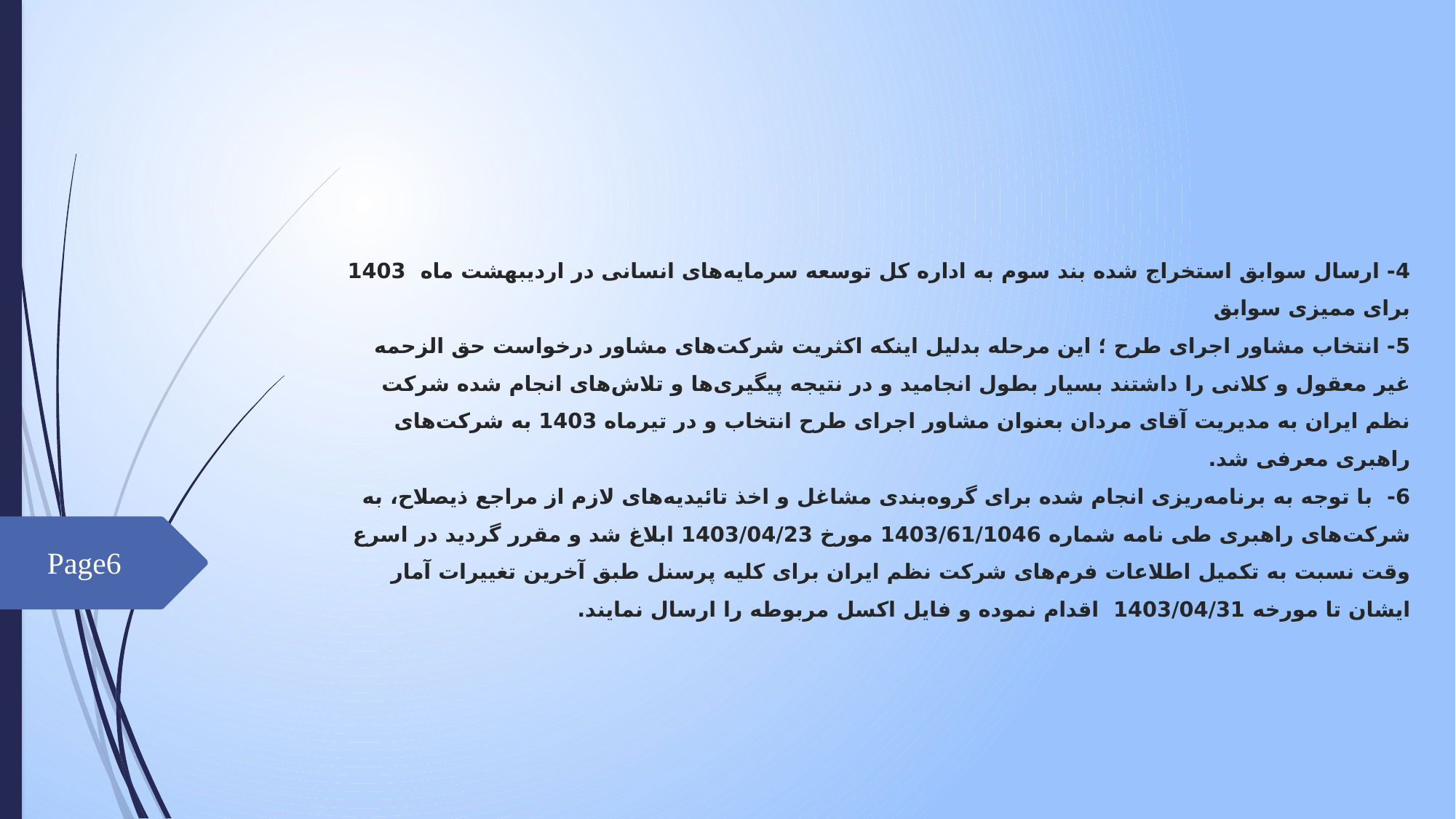

# 4- ارسال سوابق استخراج شده بند سوم به اداره کل توسعه سرمایه‌های انسانی در اردیبهشت ماه  1403 برای ممیزی سوابق 5- انتخاب مشاور اجرای طرح ؛ این مرحله بدلیل اینکه اکثریت شرکت‌های مشاور درخواست حق الزحمه غیر معقول و کلانی را داشتند بسیار بطول انجامید و در نتیجه پیگیری‌ها و تلاش‌های انجام شده شرکت نظم ایران به مدیریت آقای مردان بعنوان مشاور اجرای طرح انتخاب و در تیرماه 1403 به شرکت‌های راهبری معرفی شد. 6-  با توجه به برنامه‌ریزی انجام شده برای گروه‌بندی مشاغل و اخذ تائیدیه‌های لازم از مراجع ذیصلاح، به شرکت‌های راهبری طی نامه شماره 1403/61/1046 مورخ 1403/04/23 ابلاغ شد و مقرر گردید در اسرع وقت نسبت به تکمیل اطلاعات فرم‌های شرکت نظم ایران برای کلیه پرسنل طبق آخرین تغییرات آمار ایشان تا مورخه 1403/04/31  اقدام نموده و فایل اکسل مربوطه را ارسال نمایند.
Page6